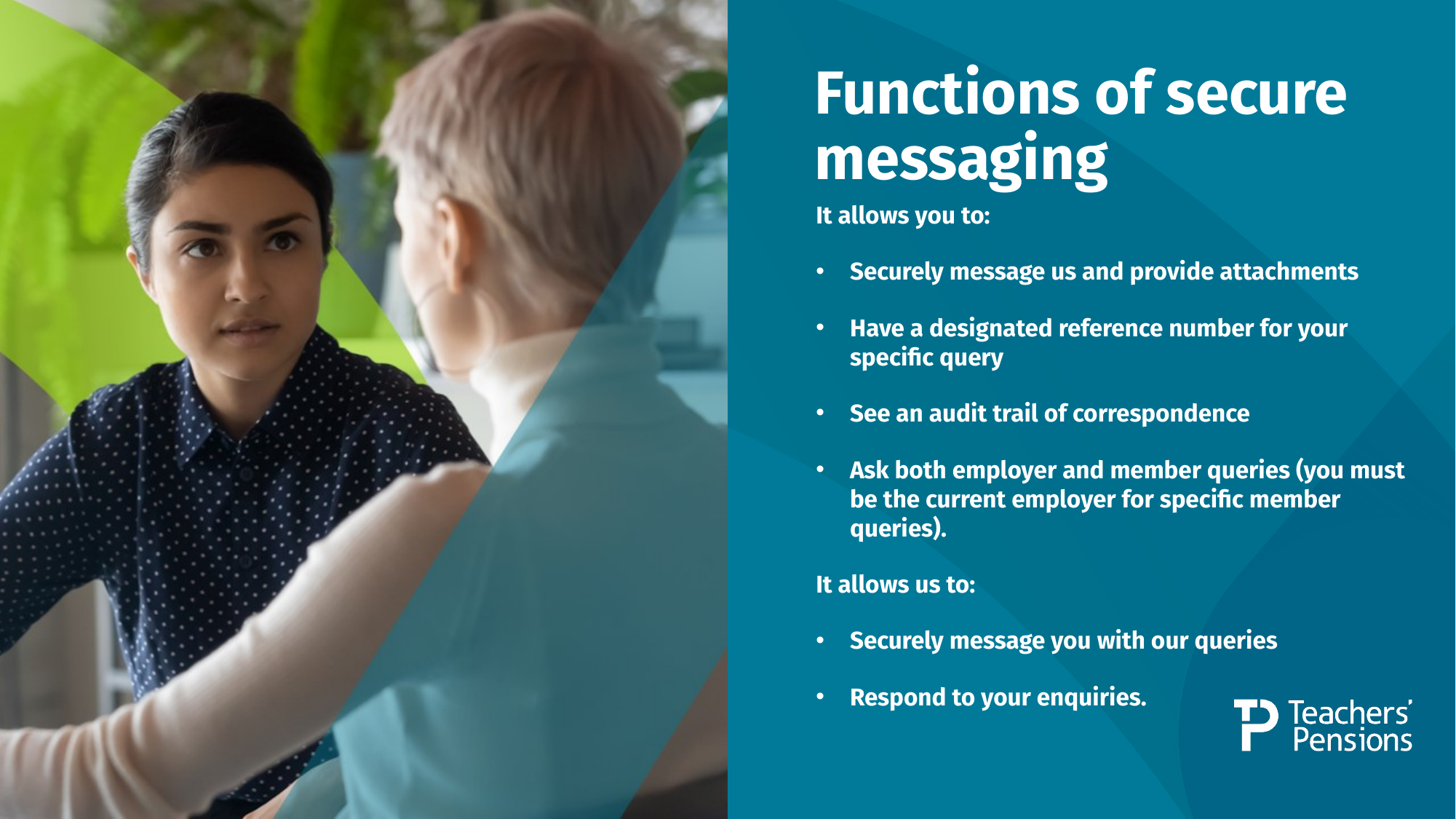

# Functions of secure messaging
It allows you to:
Securely message us and provide attachments
Have a designated reference number for your specific query
See an audit trail of correspondence
Ask both employer and member queries (you must be the current employer for specific member queries).
It allows us to:
Securely message you with our queries
Respond to your enquiries.